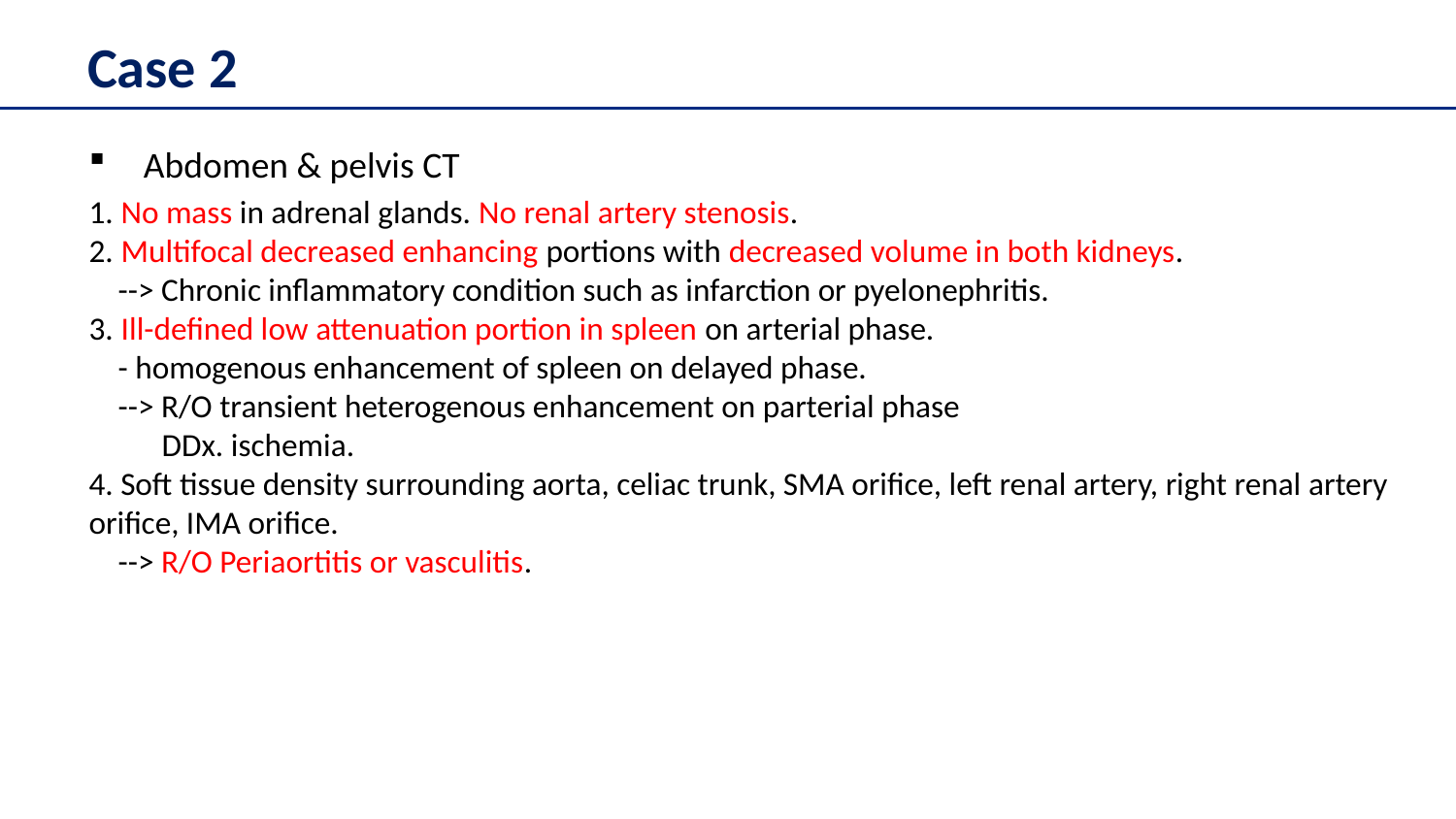

# Case 2
Abdomen & pelvis CT
1. No mass in adrenal glands. No renal artery stenosis.
2. Multifocal decreased enhancing portions with decreased volume in both kidneys.
    --> Chronic inflammatory condition such as infarction or pyelonephritis.
3. Ill-defined low attenuation portion in spleen on arterial phase.
    - homogenous enhancement of spleen on delayed phase.
    --> R/O transient heterogenous enhancement on parterial phase
          DDx. ischemia.
4. Soft tissue density surrounding aorta, celiac trunk, SMA orifice, left renal artery, right renal artery orifice, IMA orifice. 
    --> R/O Periaortitis or vasculitis.